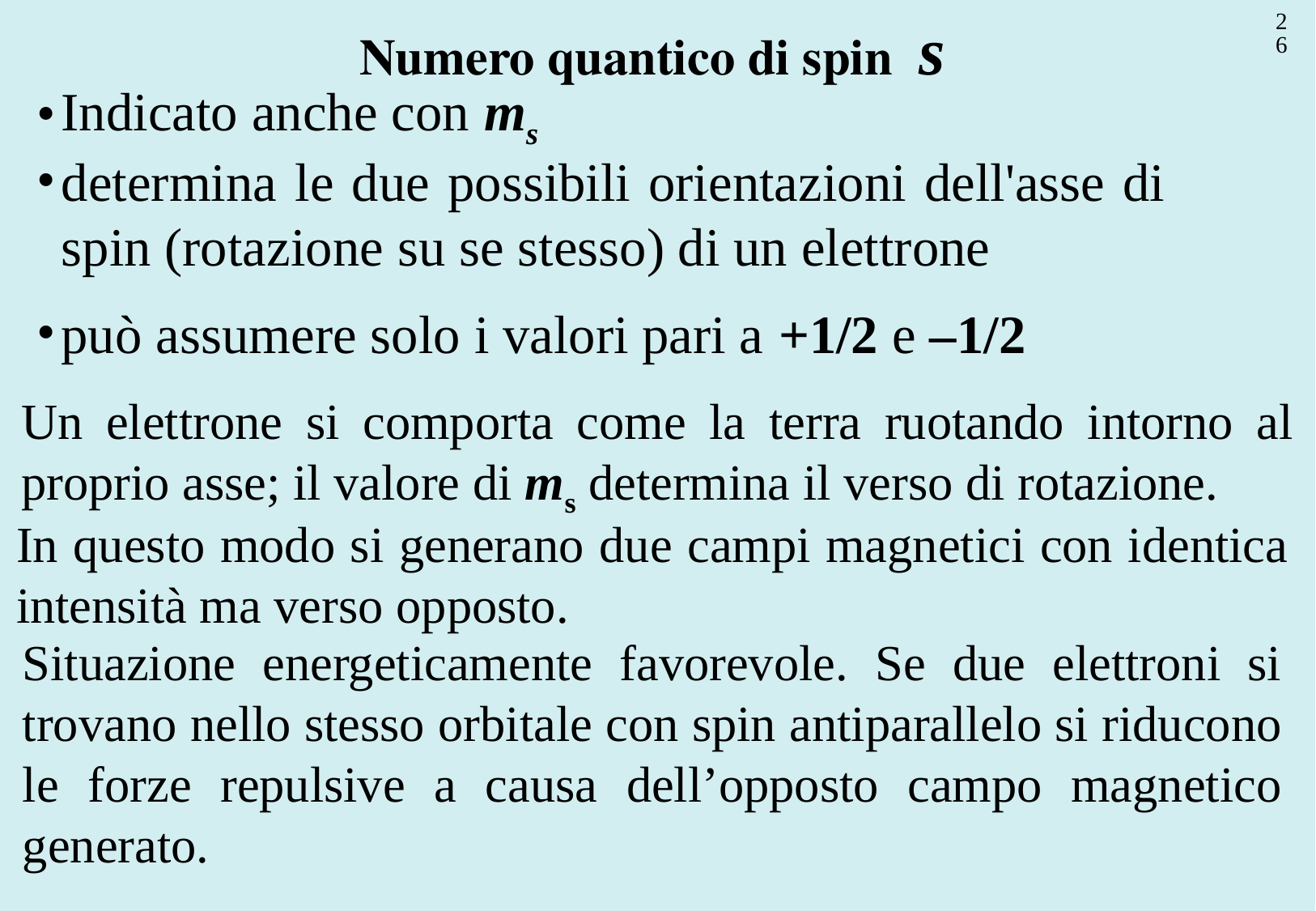

26
Numero quantico di spin  s
Indicato anche con ms
determina le due possibili orientazioni dell'asse di spin (rotazione su se stesso) di un elettrone
può assumere solo i valori pari a +1/2 e –1/2
Un elettrone si comporta come la terra ruotando intorno al proprio asse; il valore di ms determina il verso di rotazione.
In questo modo si generano due campi magnetici con identica intensità ma verso opposto.
Situazione energeticamente favorevole. Se due elettroni si trovano nello stesso orbitale con spin antiparallelo si riducono le forze repulsive a causa dell’opposto campo magnetico generato.